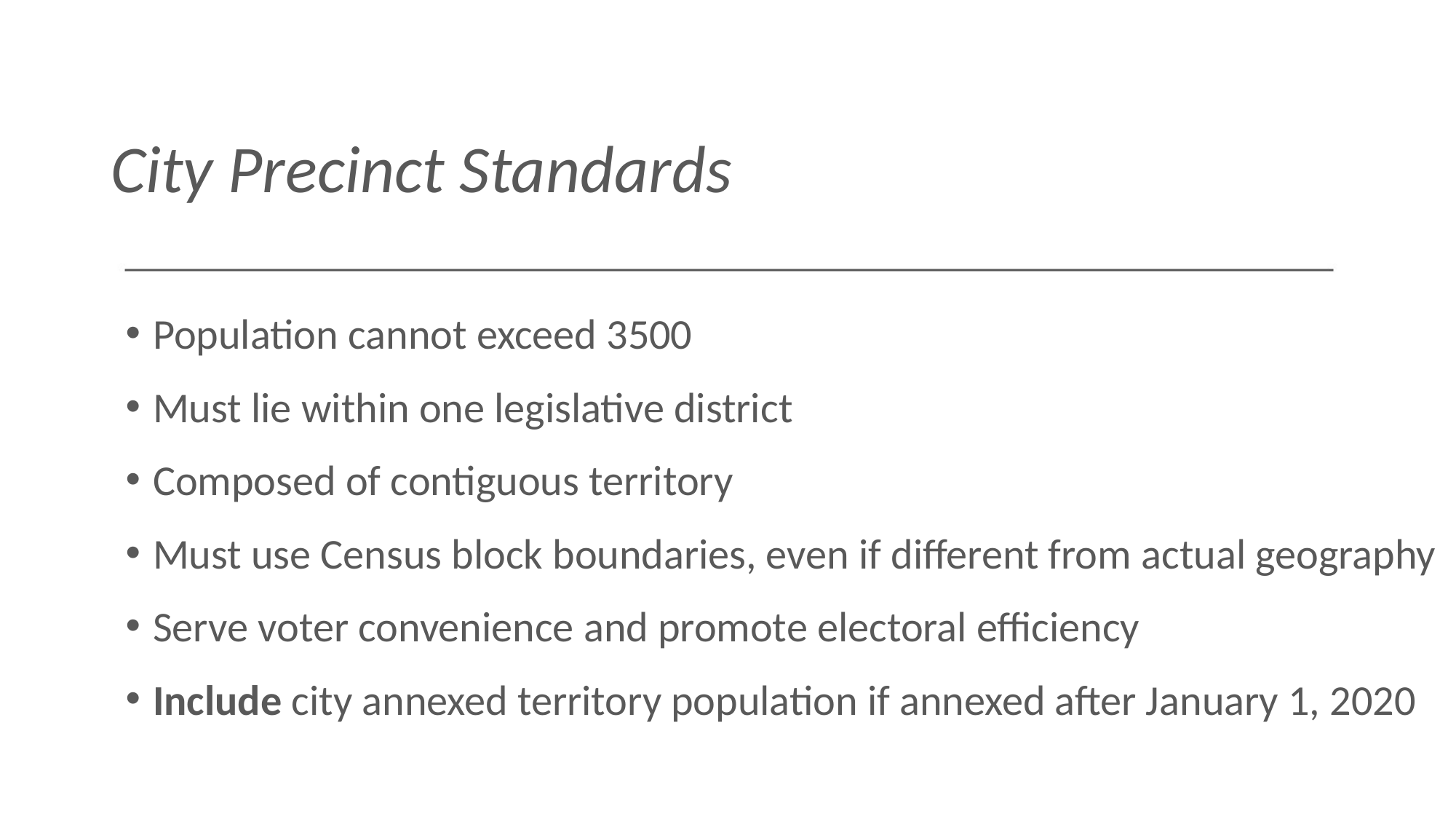

# City Precinct Standards
Population cannot exceed 3500
Must lie within one legislative district
Composed of contiguous territory
Must use Census block boundaries, even if different from actual geography
Serve voter convenience and promote electoral efficiency
Include city annexed territory population if annexed after January 1, 2020